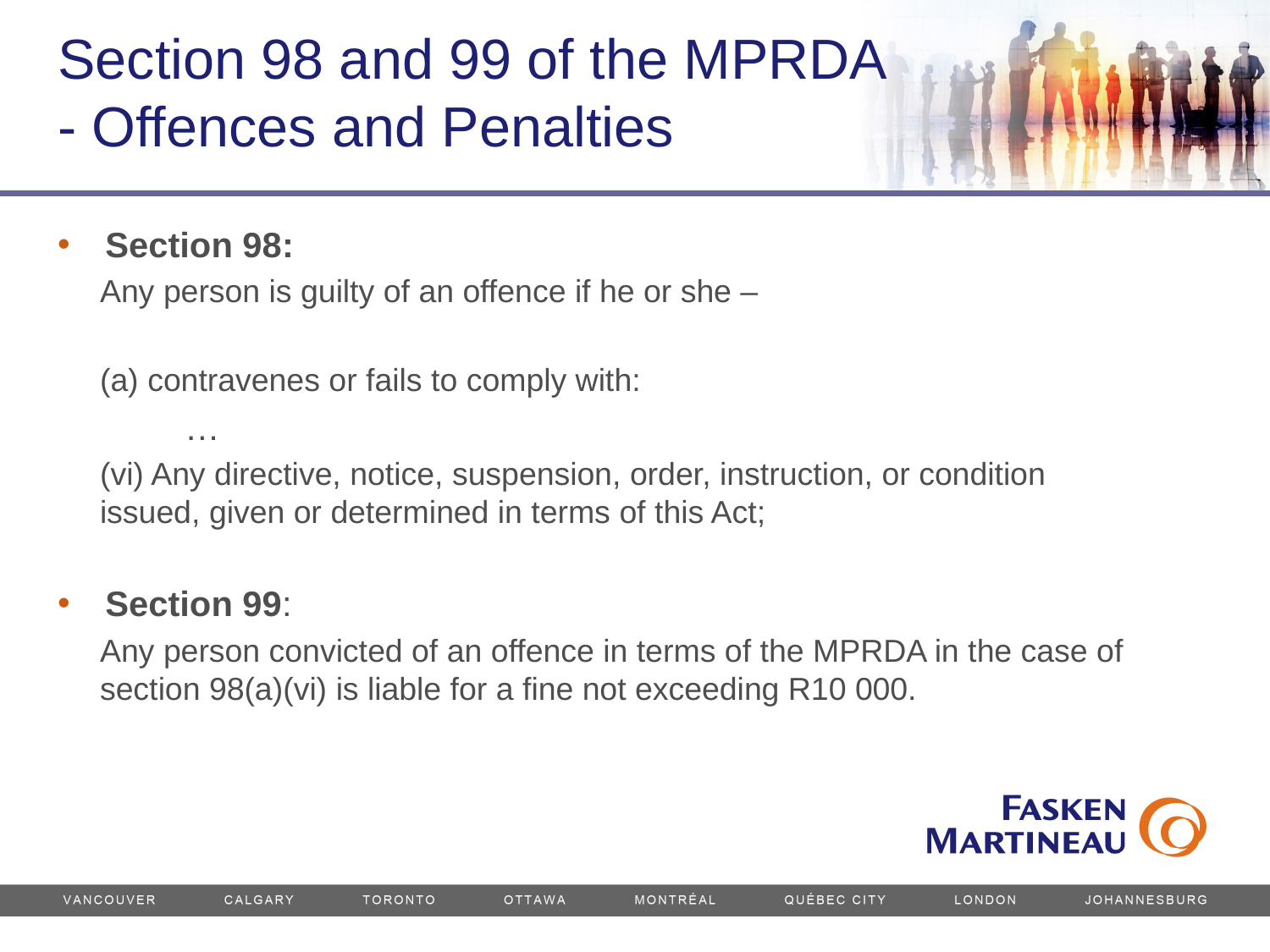

# Section 98 and 99 of the MPRDA - Offences and Penalties
Section 98:
Any person is guilty of an offence if he or she –

(a) contravenes or fails to comply with:
	…
(vi) Any directive, notice, suspension, order, instruction, or condition    	issued, given or determined in terms of this Act;

Section 99:
Any person convicted of an offence in terms of the MPRDA in the case of section 98(a)(vi) is liable for a fine not exceeding R10 000.